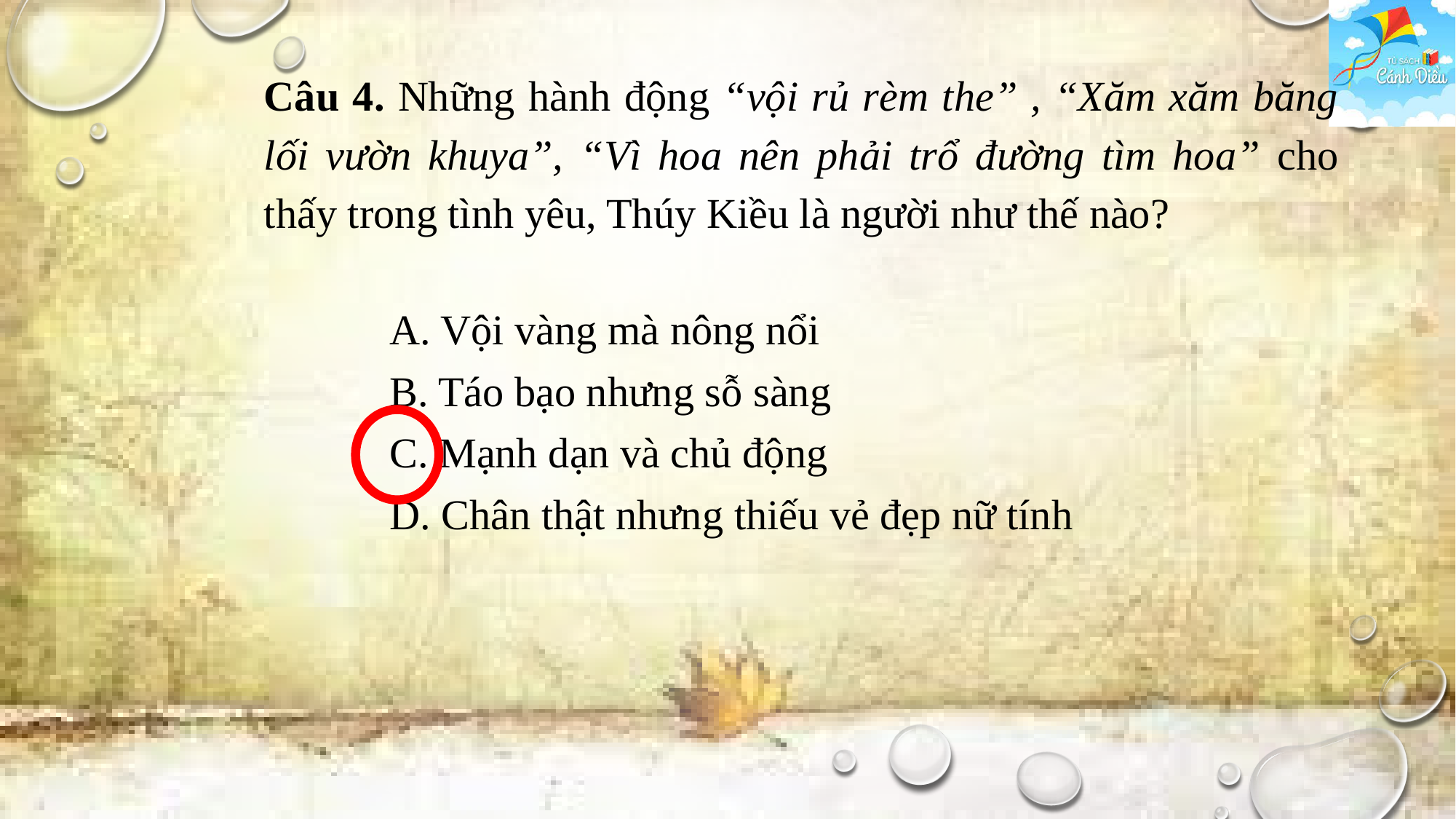

Câu 4. Những hành động “vội rủ rèm the” , “Xăm xăm băng lối vườn khuya”, “Vì hoa nên phải trổ đường tìm hoa” cho thấy trong tình yêu, Thúy Kiều là người như thế nào?
A. Vội vàng mà nông nổi
B. Táo bạo nhưng sỗ sàng
C. Mạnh dạn và chủ động
D. Chân thật nhưng thiếu vẻ đẹp nữ tính